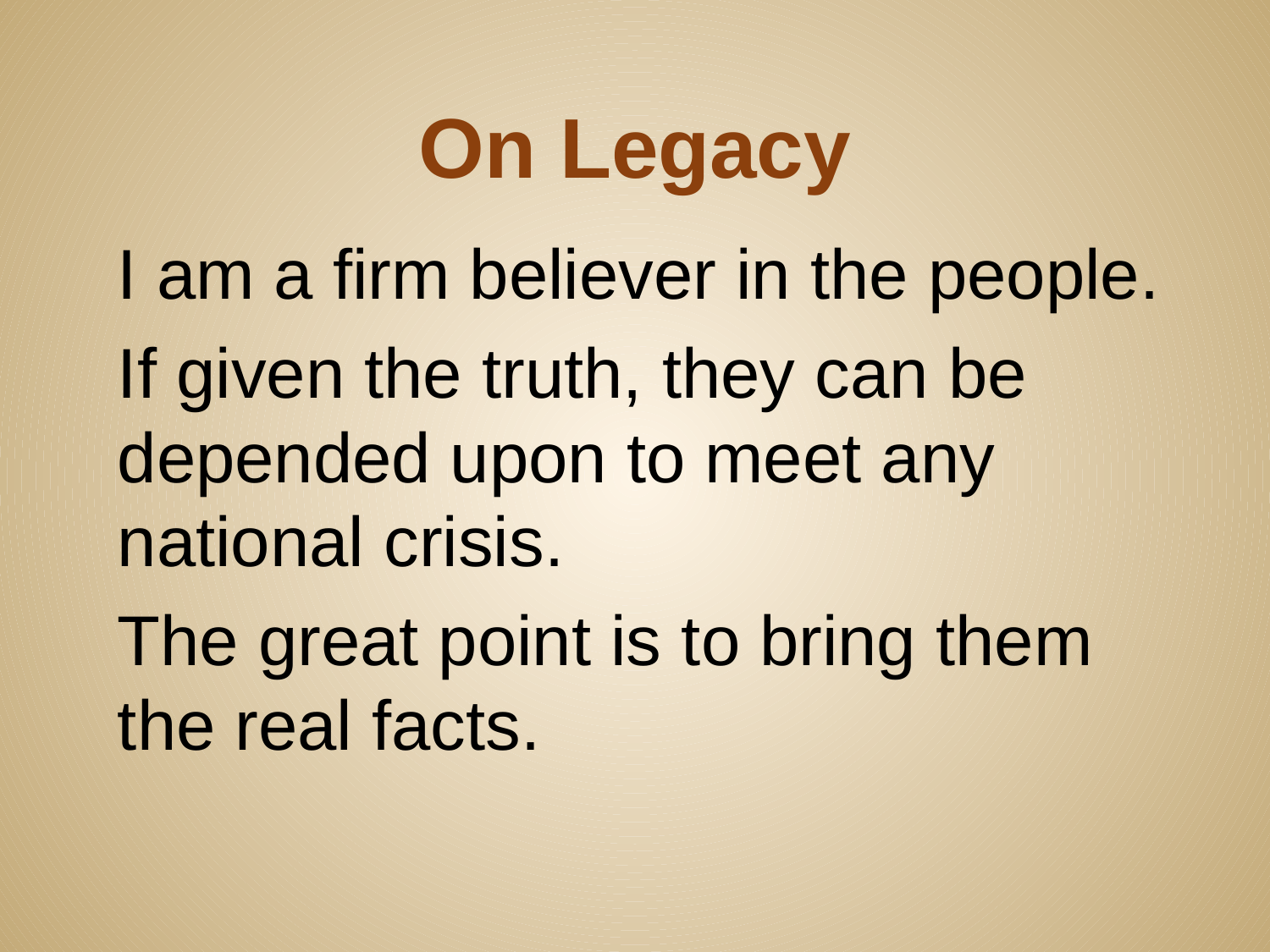

# On Legacy
	I am a firm believer in the people.
	If given the truth, they can be depended upon to meet any national crisis.
	The great point is to bring them the real facts.